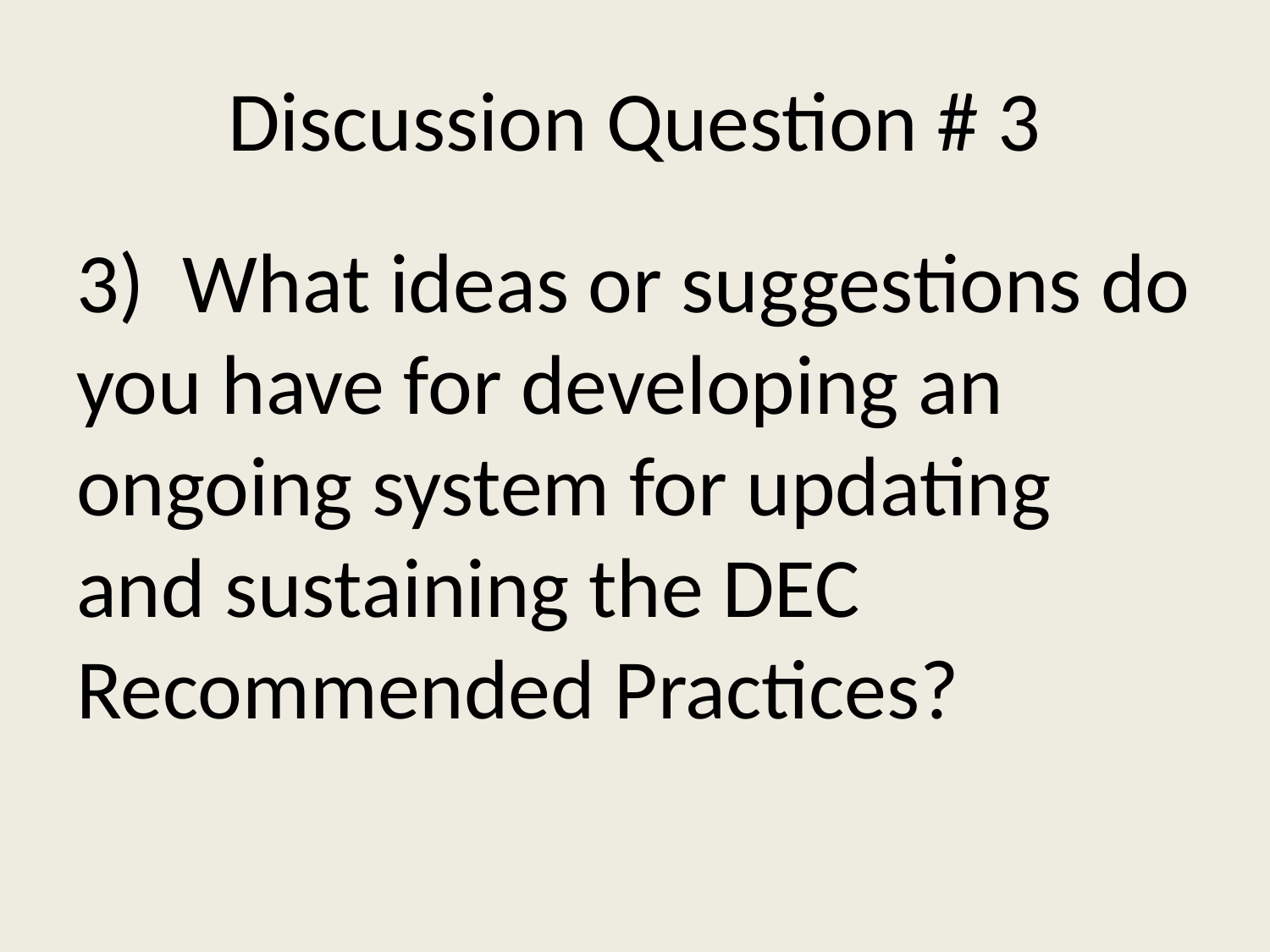

# Discussion Question # 3
3)  What ideas or suggestions do you have for developing an ongoing system for updating and sustaining the DEC Recommended Practices?